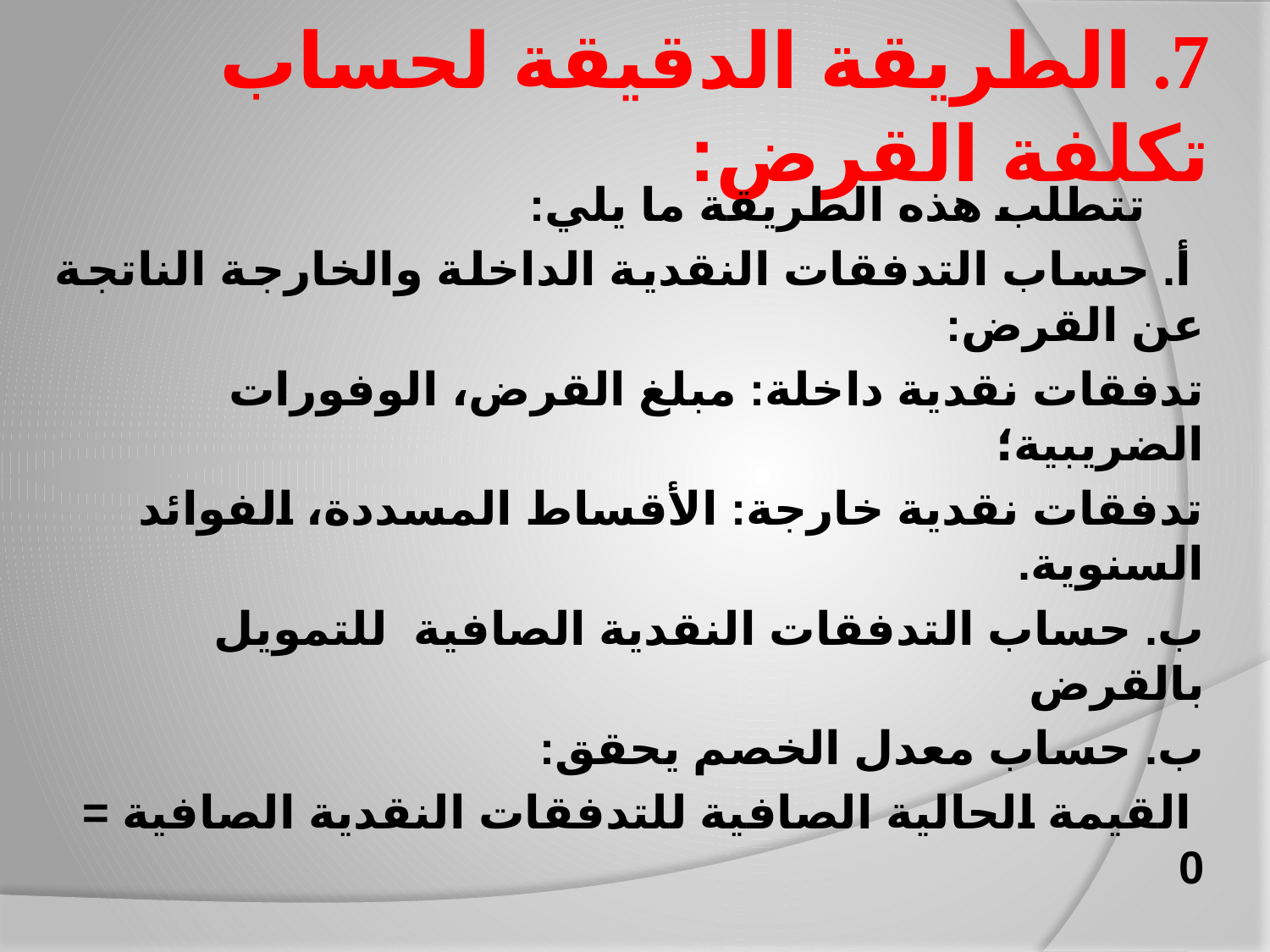

# 7. الطريقة الدقيقة لحساب تكلفة القرض:
     تتطلب هذه الطريقة ما يلي:
 أ. حساب التدفقات النقدية الداخلة والخارجة الناتجة عن القرض:
تدفقات نقدية داخلة: مبلغ القرض، الوفورات الضريبية؛
تدفقات نقدية خارجة: الأقساط المسددة، الفوائد السنوية.
ب. حساب التدفقات النقدية الصافية  للتمويل بالقرض
ب. حساب معدل الخصم يحقق:
 القيمة الحالية الصافية للتدفقات النقدية الصافية = 0